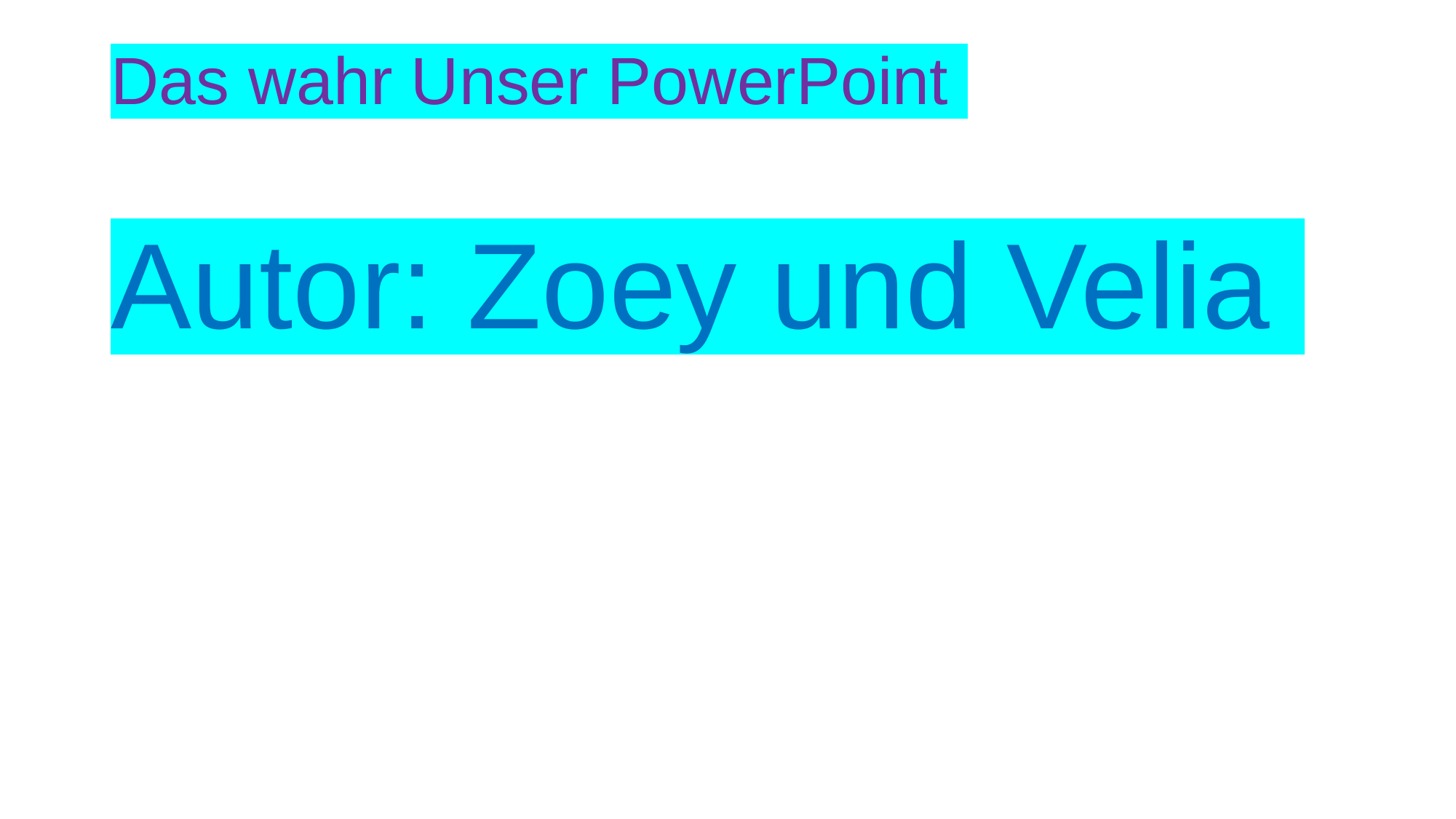

# Das wahr Unser PowerPoint
Autor: Zoey und Velia